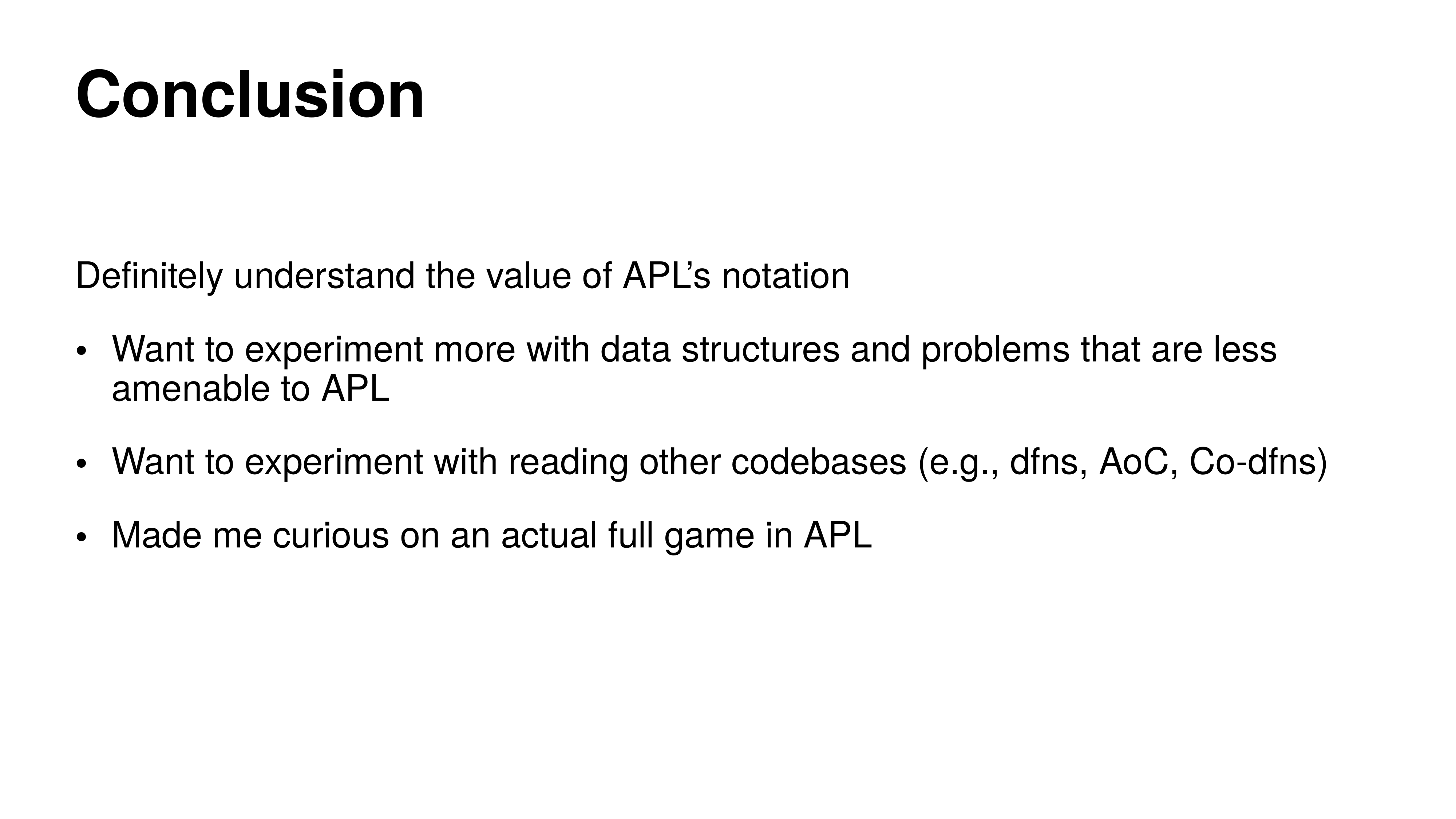

# Conclusion
Definitely understand the value of APL’s notation
Want to experiment more with data structures and problems that are less amenable to APL
Want to experiment with reading other codebases (e.g., dfns, AoC, Co-dfns)
Made me curious on an actual full game in APL